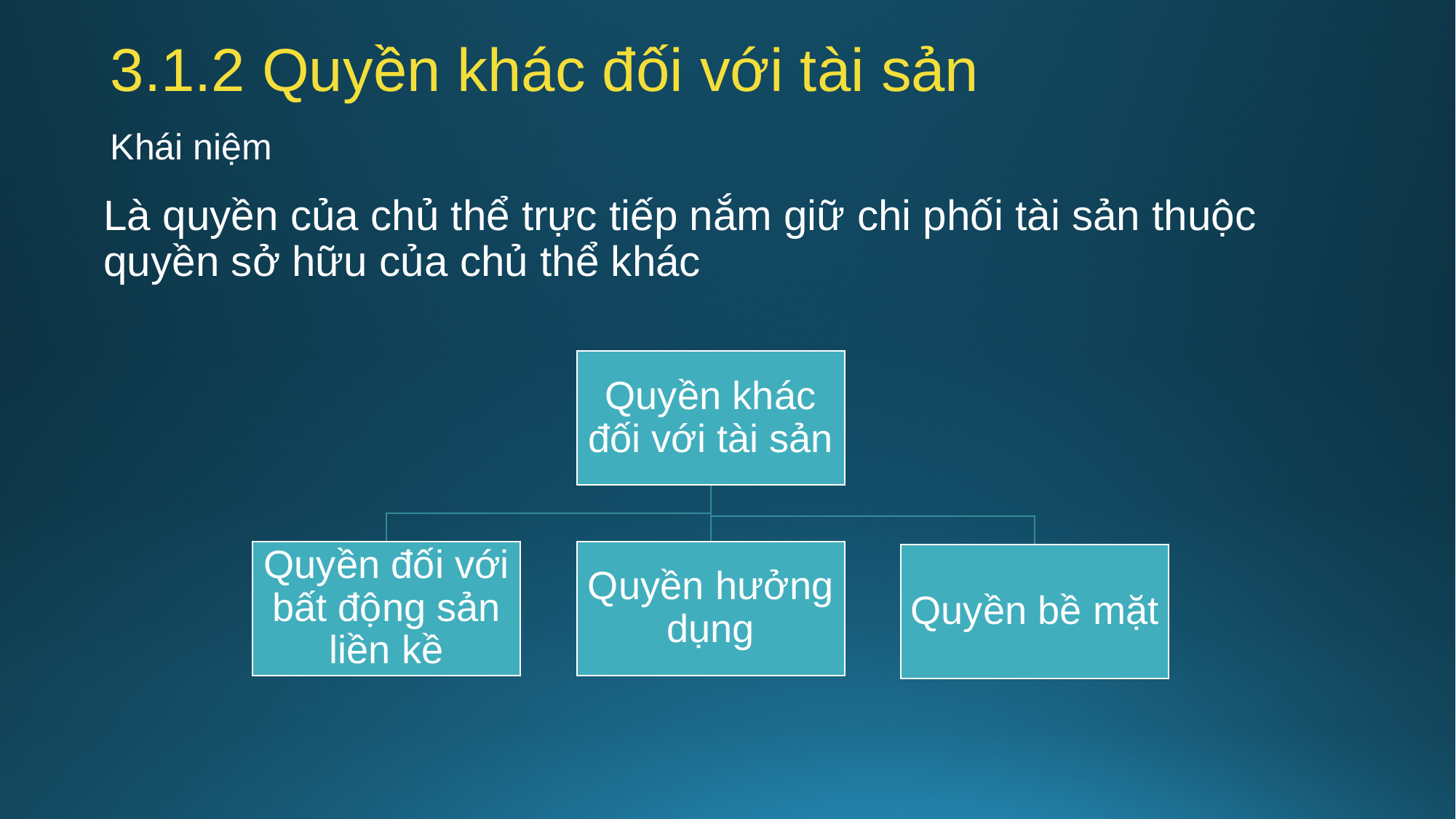

# 3.1.2 Quyền khác đối với tài sản
Khái niệm
Là quyền của chủ thể trực tiếp nắm giữ chi phối tài sản thuộc quyền sở hữu của chủ thể khác
Quyền khác đối với tài sản
Quyền đối với bất động sản liền kề
Quyền hưởng dụng
Quyền bề mặt